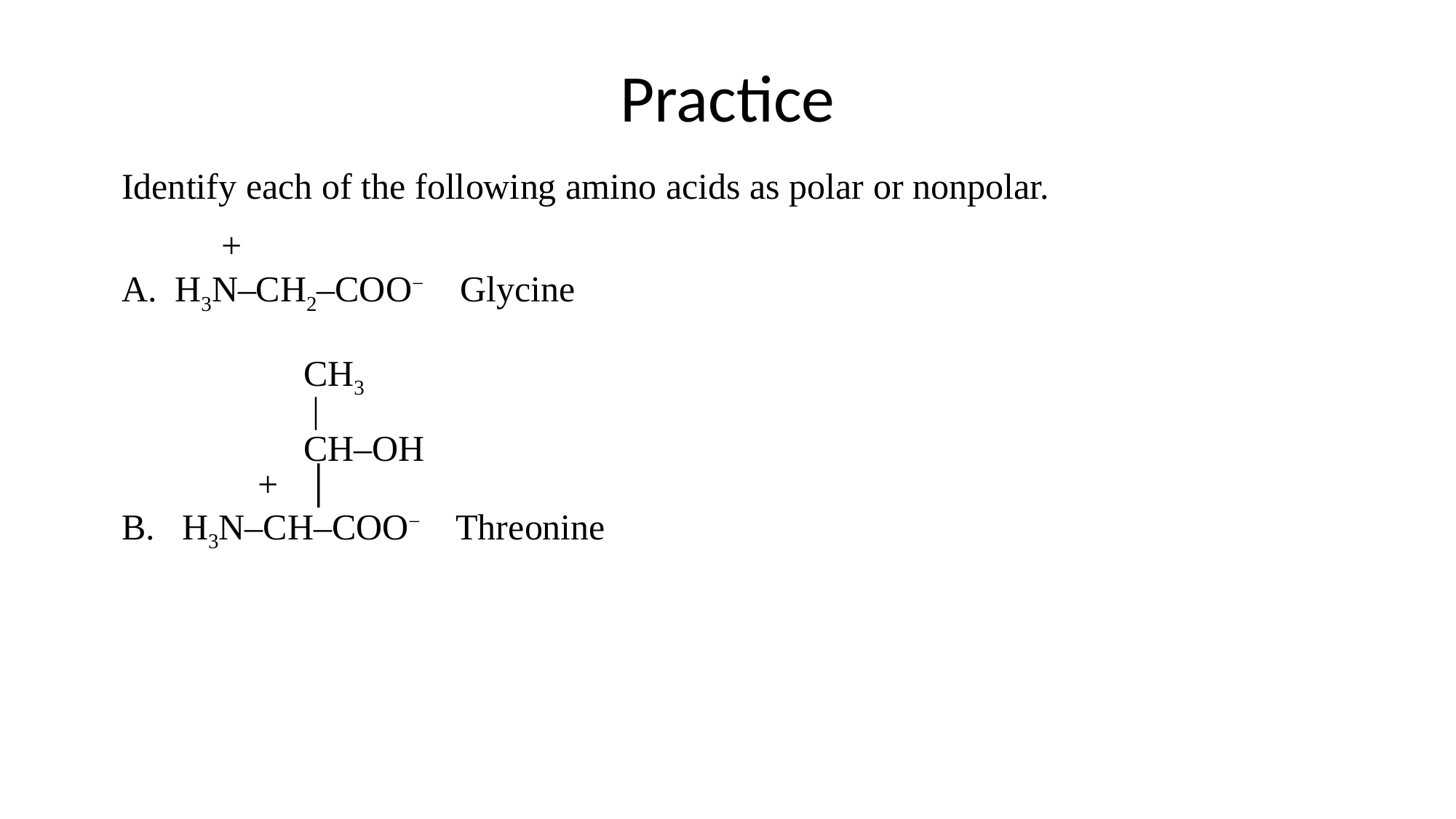

# Practice
	Identify each of the following amino acids as polar or nonpolar.
              +
	A.  H3N–CH2–COO−    Glycine

		        CH3
		         |
		        CH–OH
		   +   │
	B.   H3N–CH–COO−    Threonine